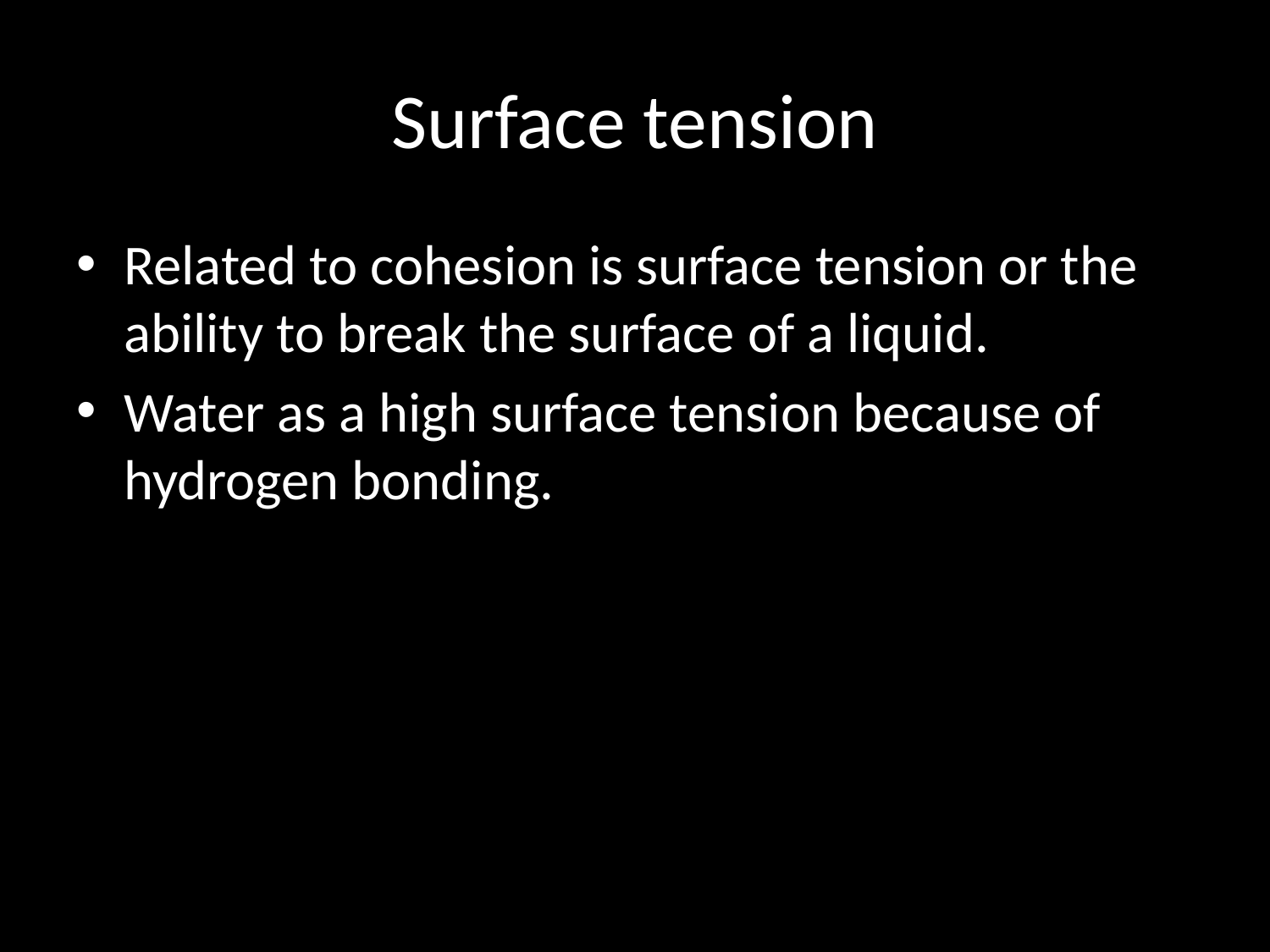

# Surface tension
Related to cohesion is surface tension or the ability to break the surface of a liquid.
Water as a high surface tension because of hydrogen bonding.